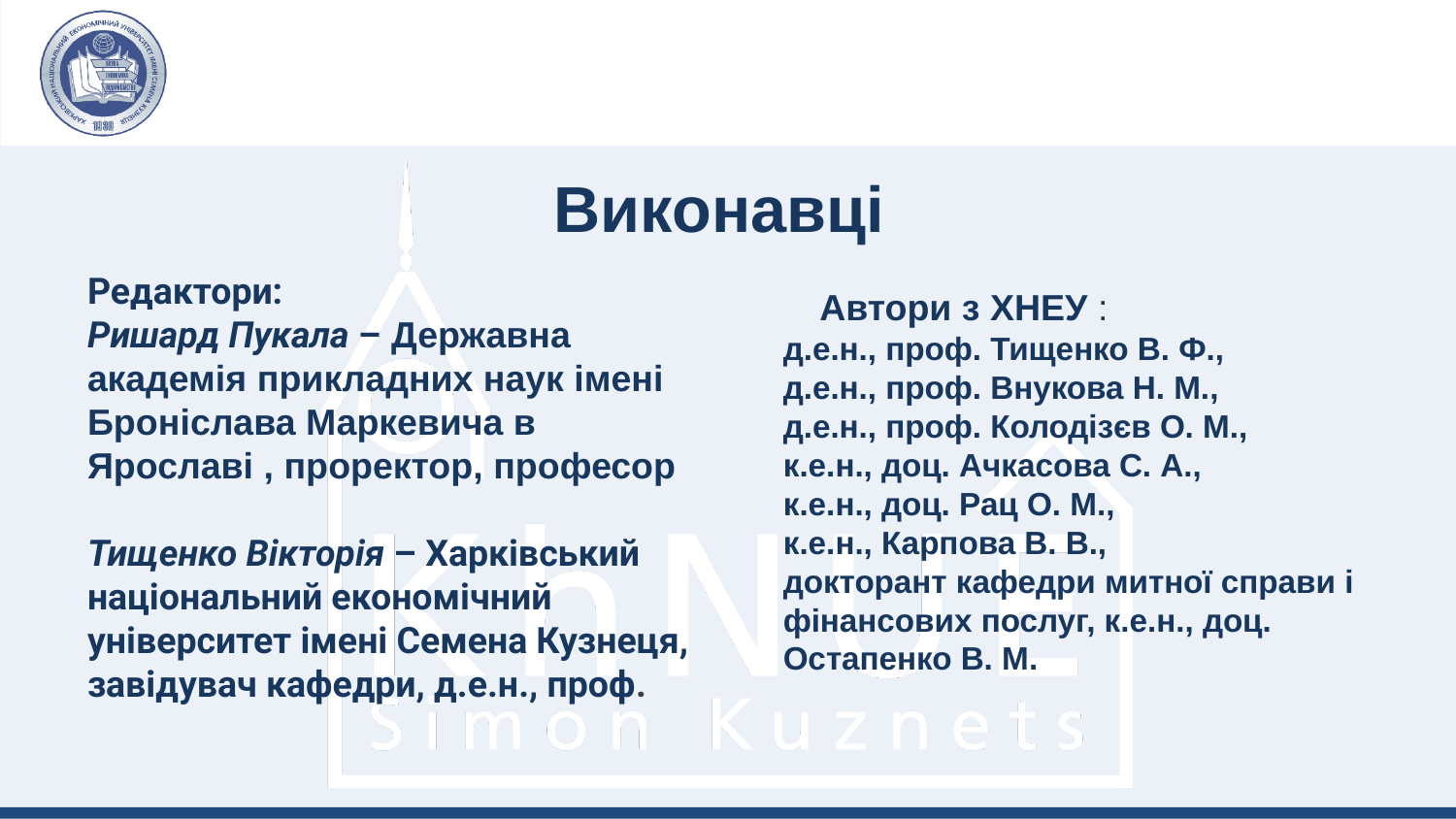

# Виконавці
Редактори:
Ришард Пукала – Державна академія прикладних наук імені Броніслава Маркевича в Ярославі , проректор, професор

Тищенко Вікторія – Харківський національний економічний університет імені Семена Кузнеця, завідувач кафедри, д.е.н., проф.

Автори з ХНЕУ :
д.е.н., проф. Тищенко В. Ф.,
д.е.н., проф. Внукова Н. М.,
д.е.н., проф. Колодізєв О. М.,
к.е.н., доц. Ачкасова С. А.,
к.е.н., доц. Рац О. М.,
к.е.н., Карпова В. В.,
докторант кафедри митної справи і фінансових послуг, к.е.н., доц. Остапенко В. М.